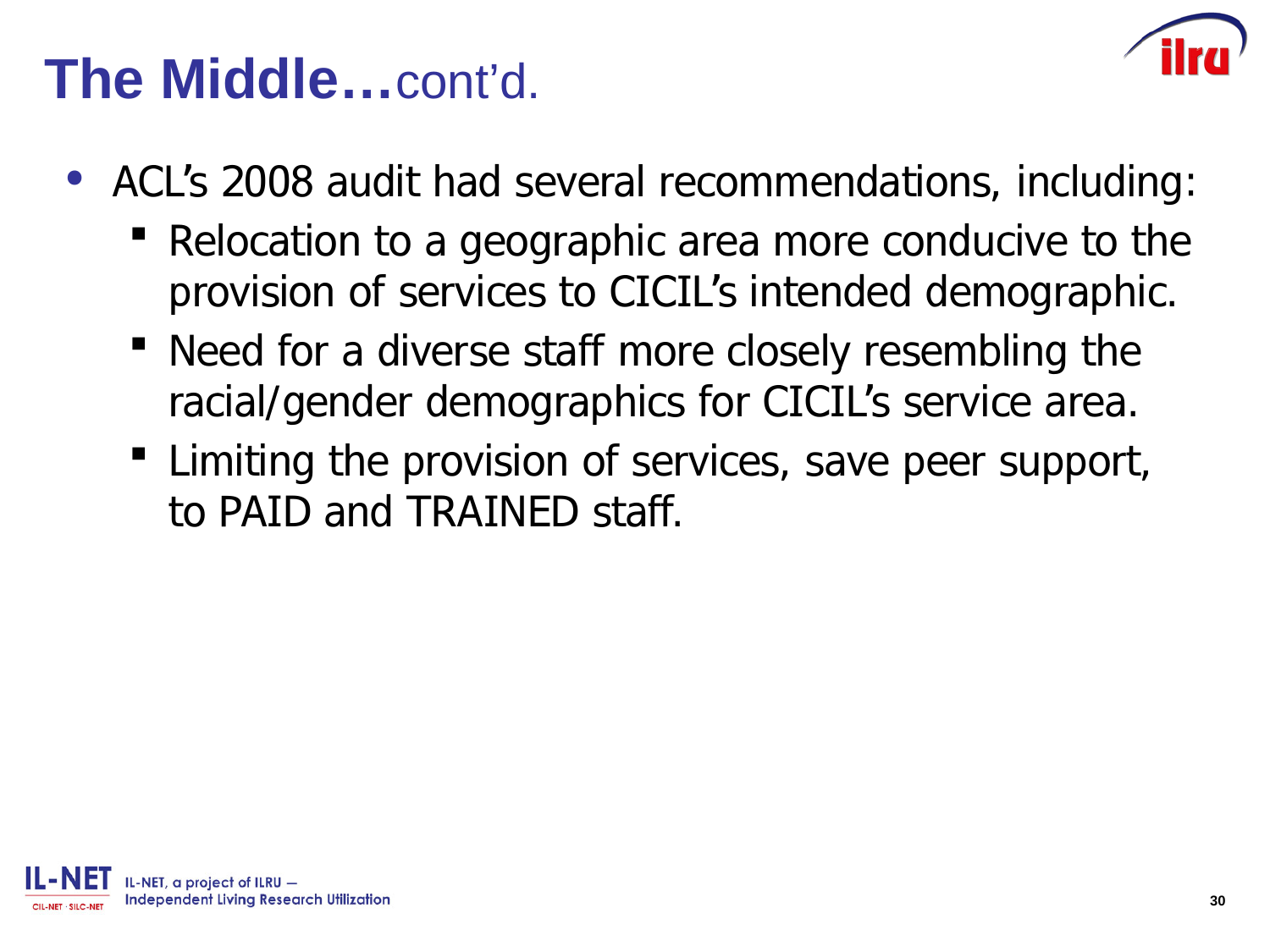

# The Middle…cont’d.
ACL’s 2008 audit had several recommendations, including:
Relocation to a geographic area more conducive to the provision of services to CICIL’s intended demographic.
Need for a diverse staff more closely resembling the racial/gender demographics for CICIL’s service area.
Limiting the provision of services, save peer support, to PAID and TRAINED staff.